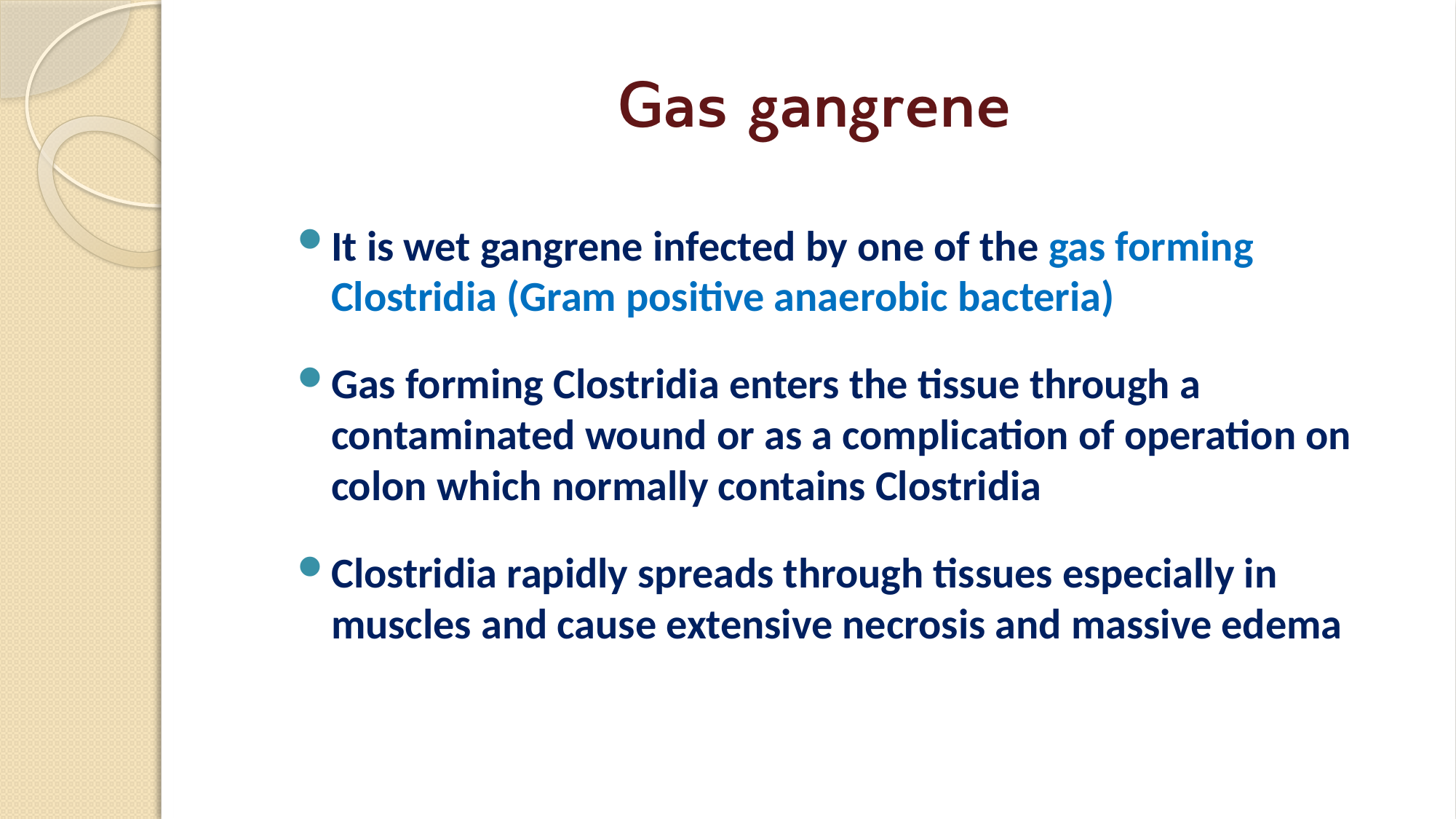

# Gas gangrene
It is wet gangrene infected by one of the gas forming Clostridia (Gram positive anaerobic bacteria)
Gas forming Clostridia enters the tissue through a contaminated wound or as a complication of operation on colon which normally contains Clostridia
Clostridia rapidly spreads through tissues especially in muscles and cause extensive necrosis and massive edema